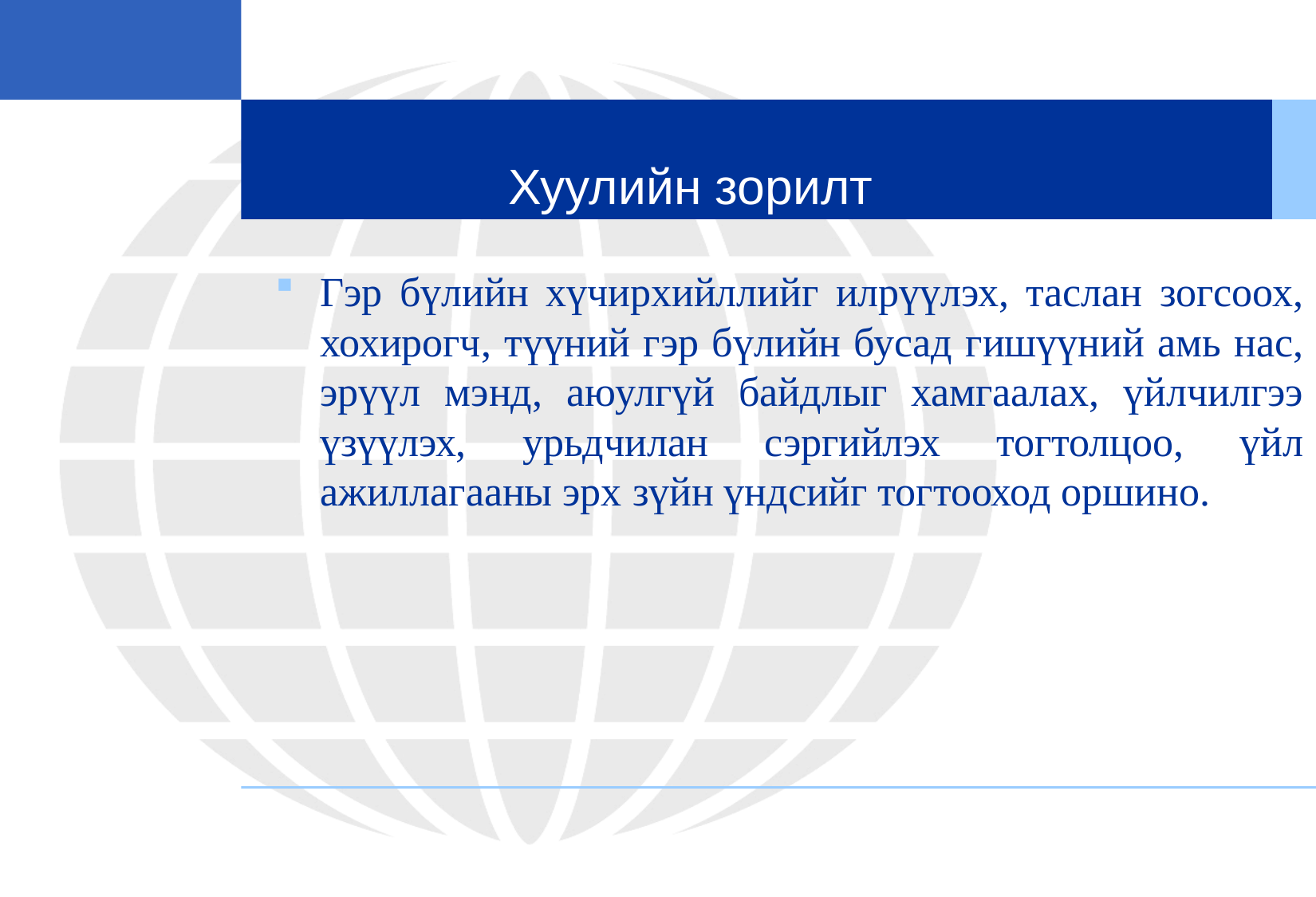

# Хуулийн зорилт
Гэр бүлийн хүчирхийллийг илрүүлэх, таслан зогсоох, хохирогч, түүний гэр бүлийн бусад гишүүний амь нас, эрүүл мэнд, аюулгүй байдлыг хамгаалах, үйлчилгээ үзүүлэх, урьдчилан сэргийлэх тогтолцоо, үйл ажиллагааны эрх зүйн үндсийг тогтооход оршино.